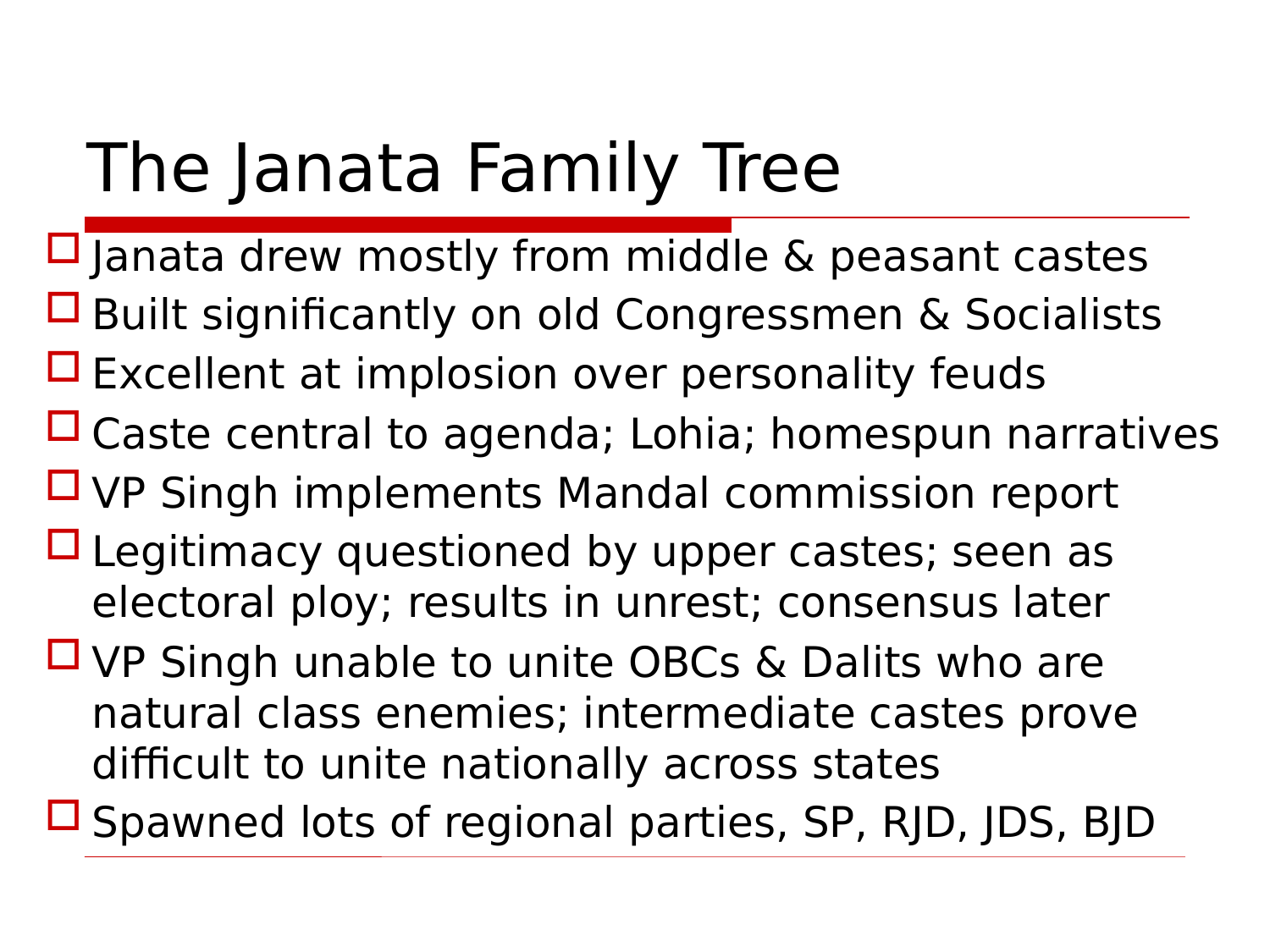

# The Janata Family Tree
Janata drew mostly from middle & peasant castes
Built significantly on old Congressmen & Socialists
Excellent at implosion over personality feuds
Caste central to agenda; Lohia; homespun narratives
VP Singh implements Mandal commission report
Legitimacy questioned by upper castes; seen as electoral ploy; results in unrest; consensus later
VP Singh unable to unite OBCs & Dalits who are natural class enemies; intermediate castes prove difficult to unite nationally across states
Spawned lots of regional parties, SP, RJD, JDS, BJD